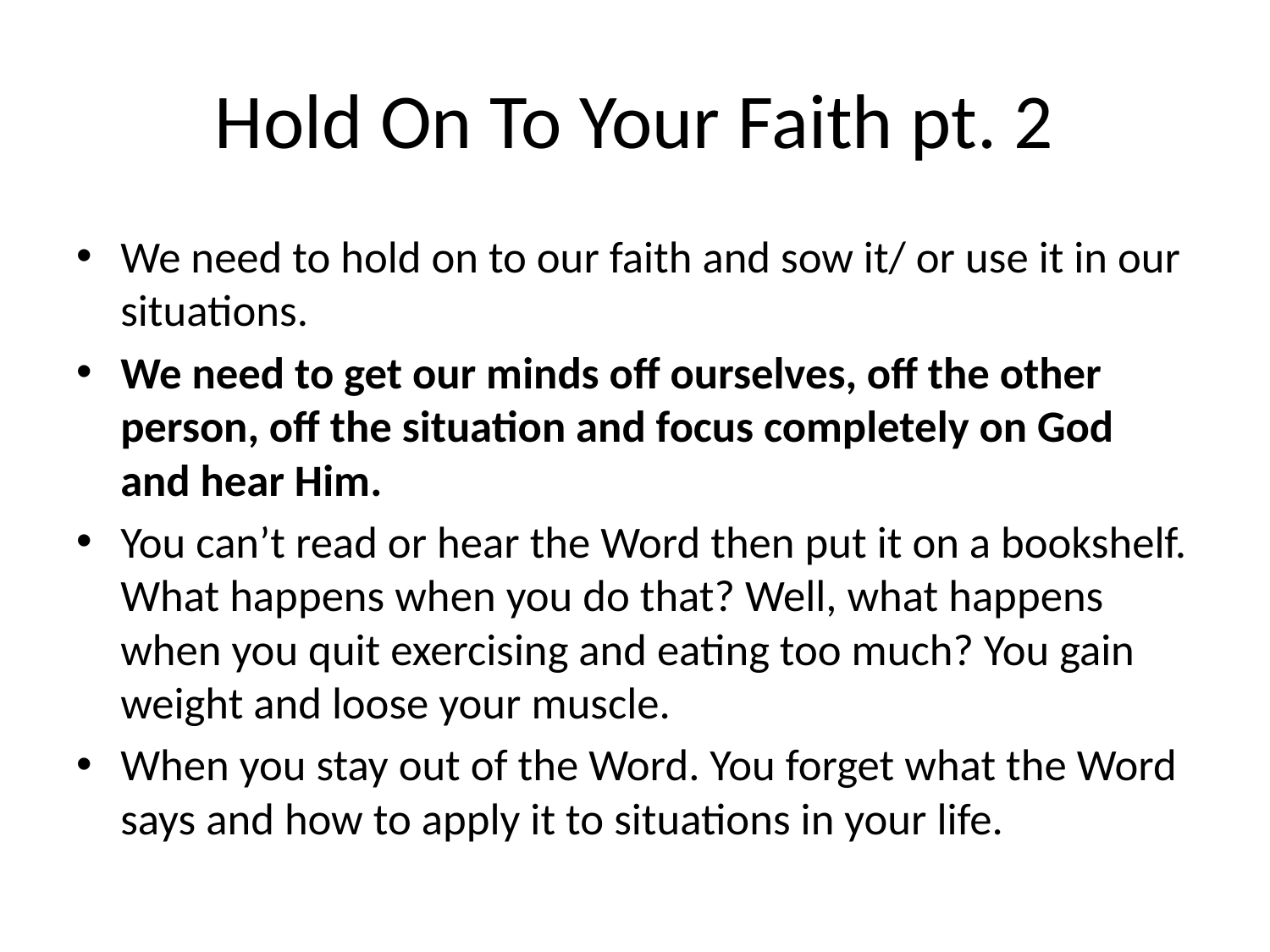

# Hold On To Your Faith pt. 2
We need to hold on to our faith and sow it/ or use it in our situations.
We need to get our minds off ourselves, off the other person, off the situation and focus completely on God and hear Him.
You can’t read or hear the Word then put it on a bookshelf. What happens when you do that? Well, what happens when you quit exercising and eating too much? You gain weight and loose your muscle.
When you stay out of the Word. You forget what the Word says and how to apply it to situations in your life.